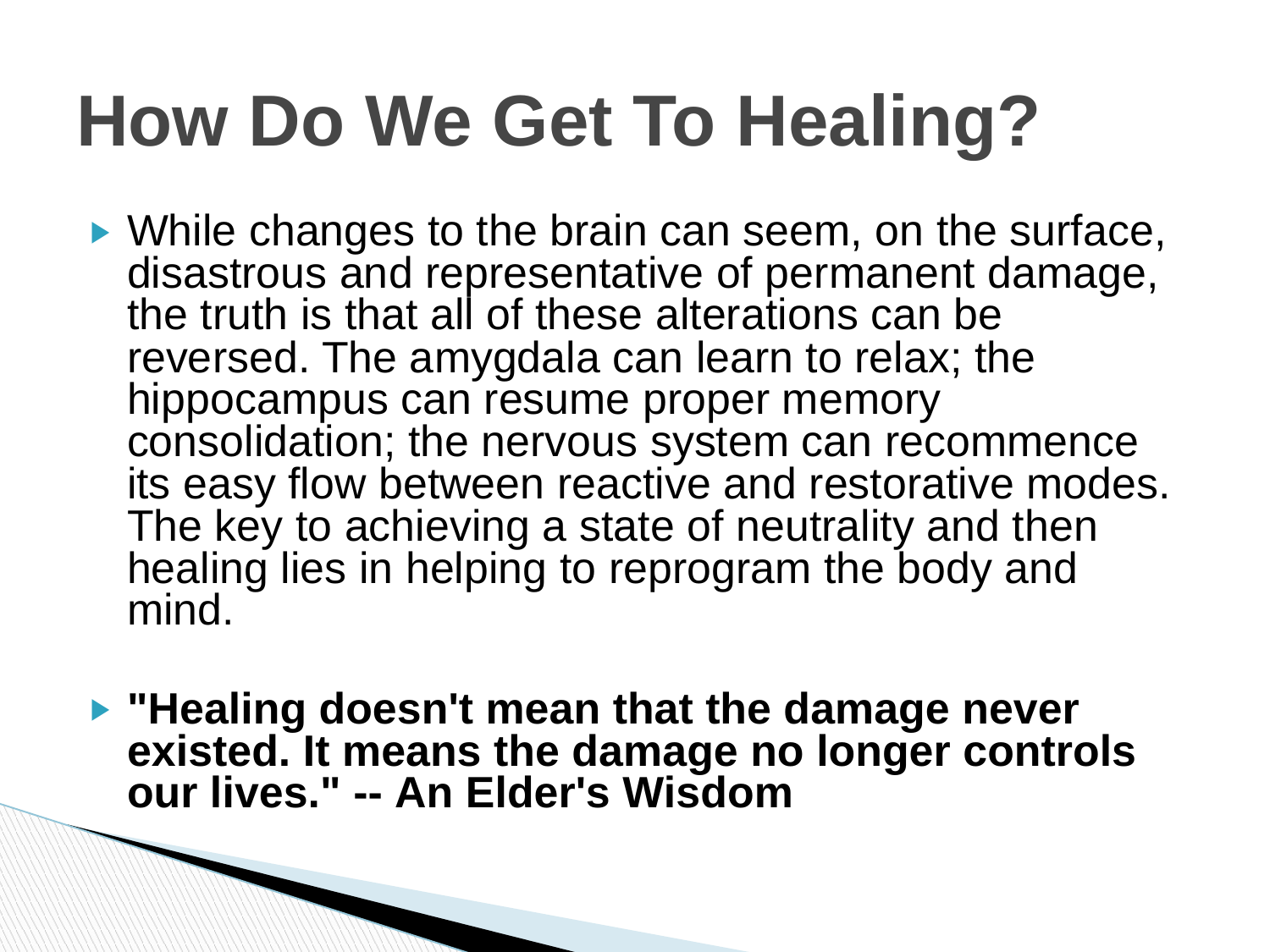

# How Do We Get To Healing?
While changes to the brain can seem, on the surface, disastrous and representative of permanent damage, the truth is that all of these alterations can be reversed. The amygdala can learn to relax; the hippocampus can resume proper memory consolidation; the nervous system can recommence its easy flow between reactive and restorative modes. The key to achieving a state of neutrality and then healing lies in helping to reprogram the body and mind.

"Healing doesn't mean that the damage never existed. It means the damage no longer controls our lives." -- An Elder's Wisdom